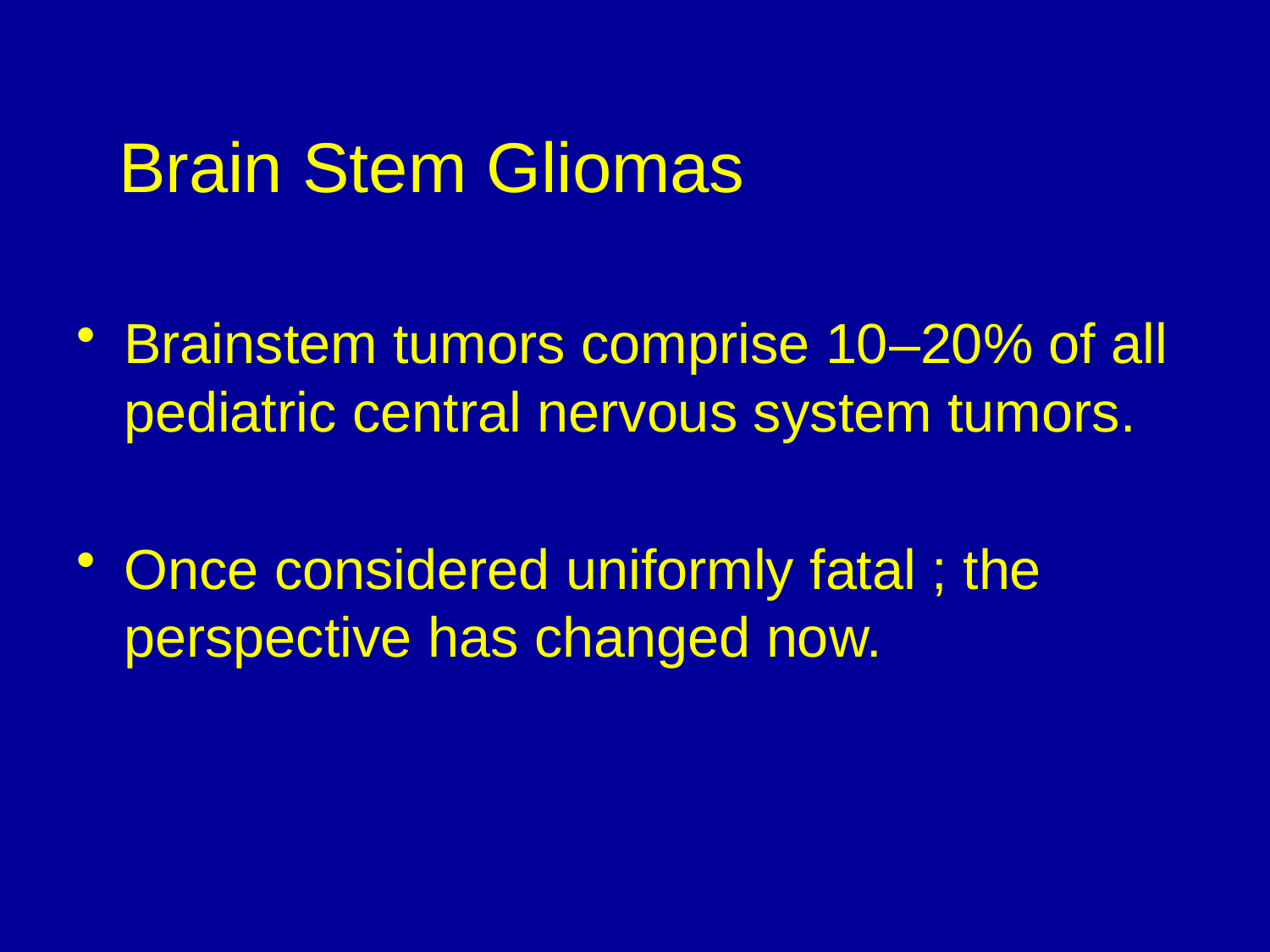

Brainstem tumors comprise 10–20% of all pediatric central nervous system tumors.

Once considered uniformly fatal ; the perspective has changed now.
Brain Stem Gliomas